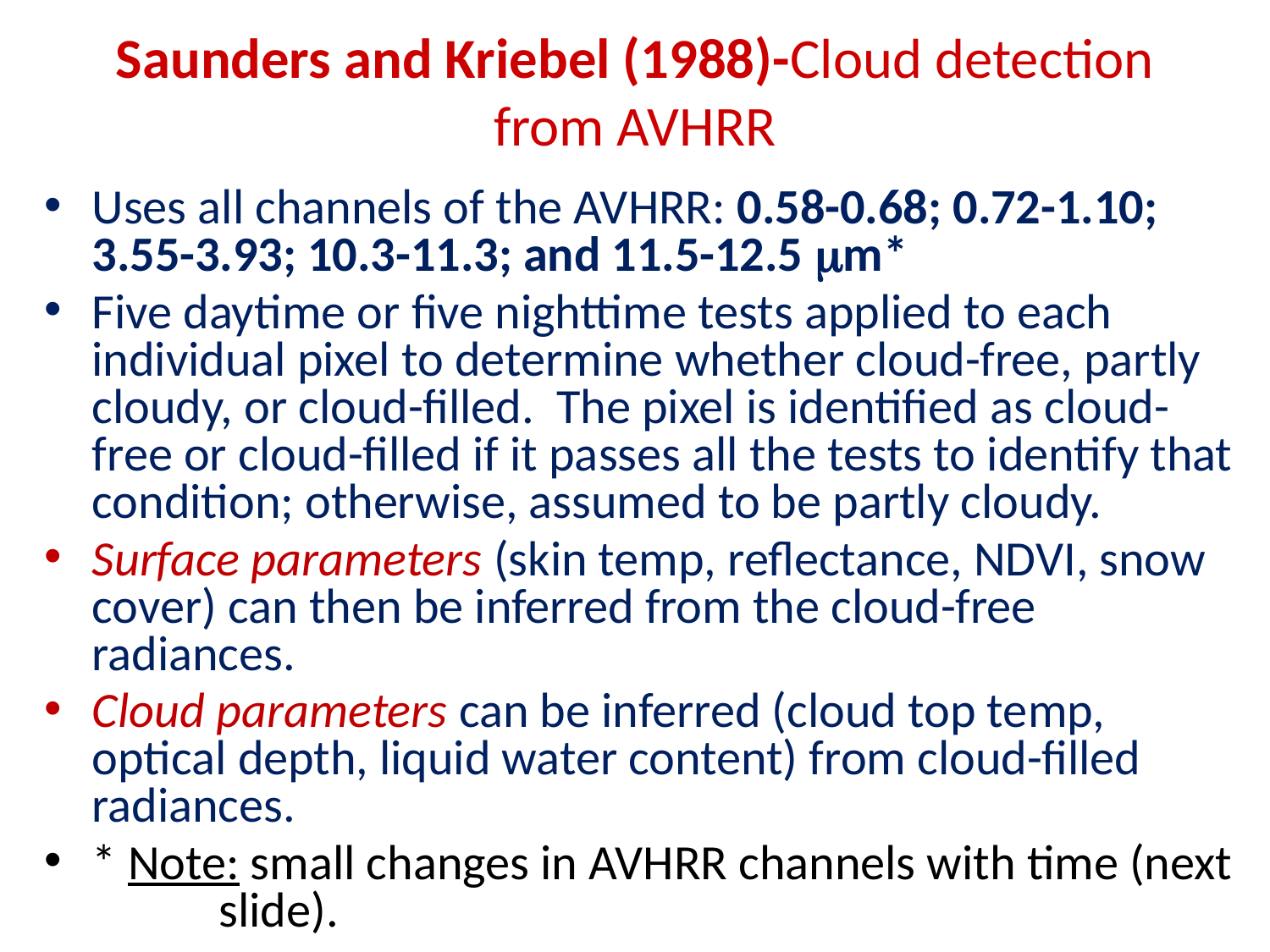

# Saunders and Kriebel (1988)-Cloud detection from AVHRR
Uses all channels of the AVHRR: 0.58-0.68; 0.72-1.10; 3.55-3.93; 10.3-11.3; and 11.5-12.5 μm*
Five daytime or five nighttime tests applied to each individual pixel to determine whether cloud-free, partly cloudy, or cloud-filled.  The pixel is identified as cloud-free or cloud-filled if it passes all the tests to identify that condition; otherwise, assumed to be partly cloudy.
Surface parameters (skin temp, reflectance, NDVI, snow cover) can then be inferred from the cloud-free radiances.
Cloud parameters can be inferred (cloud top temp, optical depth, liquid water content) from cloud-filled radiances.
* Note: small changes in AVHRR channels with time (next 	slide).